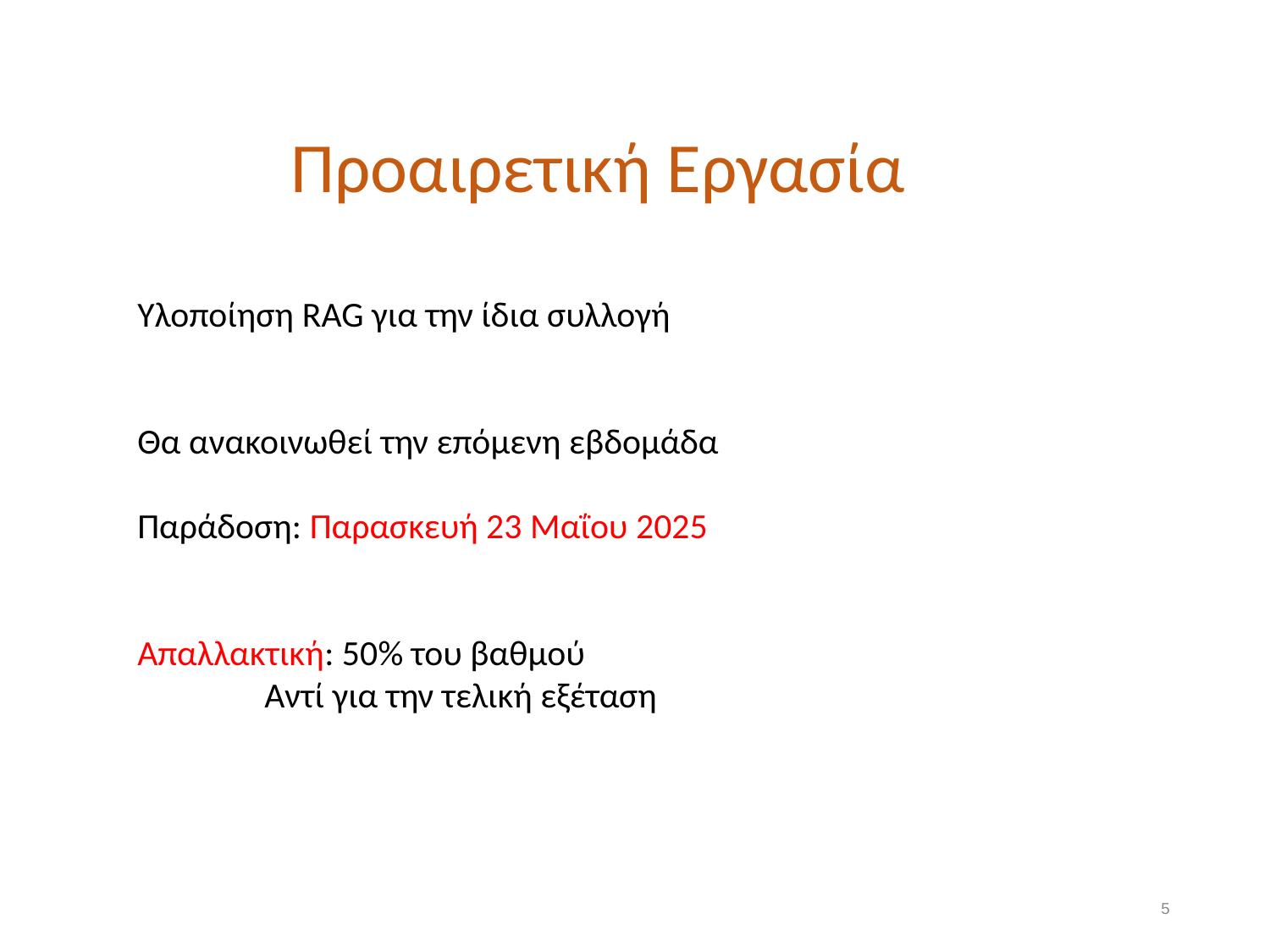

Προαιρετική Εργασία

Υλοποίηση RAG για την ίδια συλλογή

Θα ανακοινωθεί την επόμενη εβδομάδα

Παράδοση: Παρασκευή 23 Μαΐου 2025

Απαλλακτική: 50% του βαθμού
	Αντί για την τελική εξέταση

5